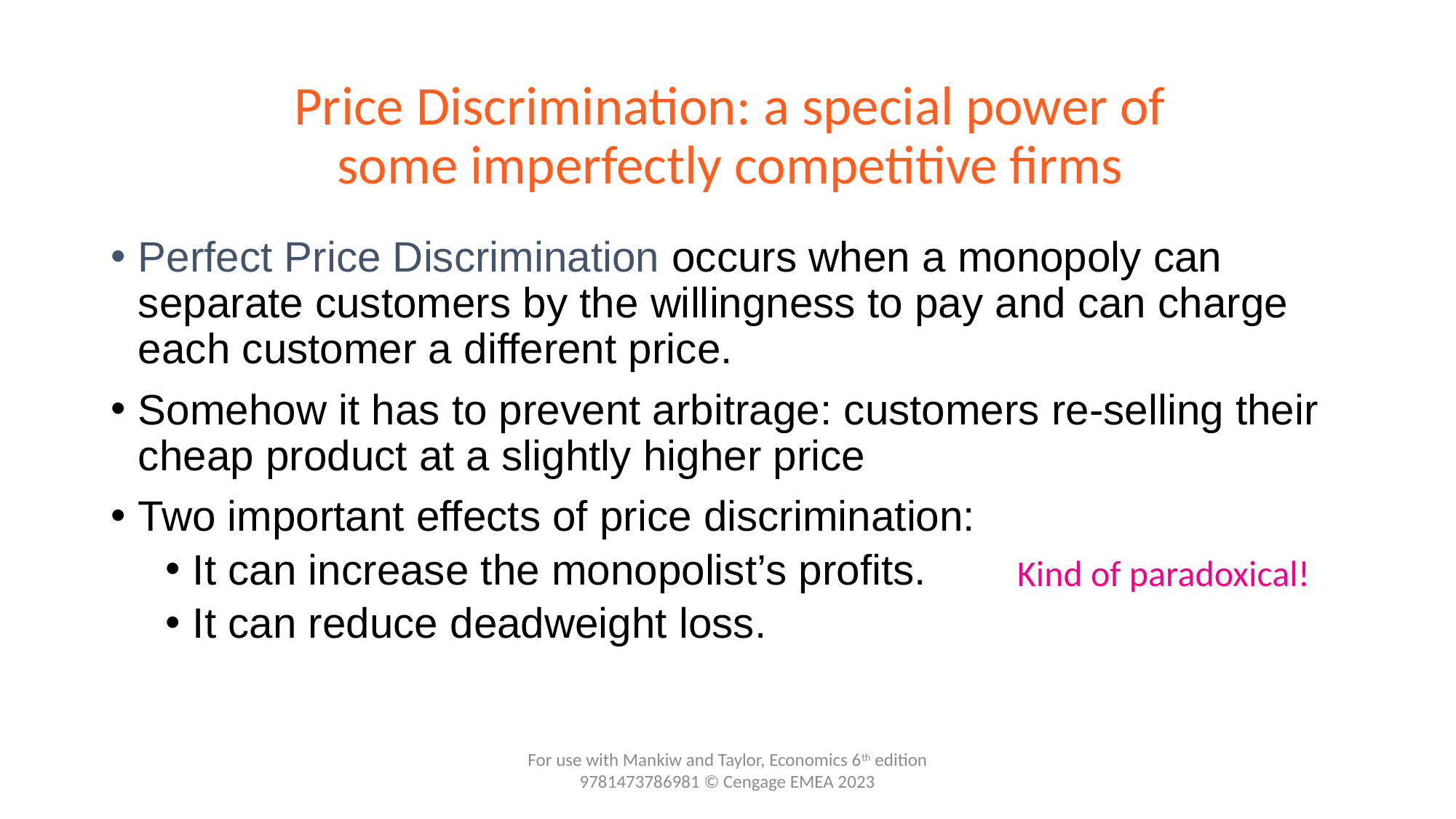

# Price Discrimination: a special power of some imperfectly competitive firms
Perfect Price Discrimination occurs when a monopoly can separate customers by the willingness to pay and can charge each customer a different price.
Somehow it has to prevent arbitrage: customers re-selling their cheap product at a slightly higher price
Two important effects of price discrimination:
It can increase the monopolist’s profits.
It can reduce deadweight loss.

Kind of paradoxical!
For use with Mankiw and Taylor, Economics 6th edition 9781473786981 © Cengage EMEA 2023